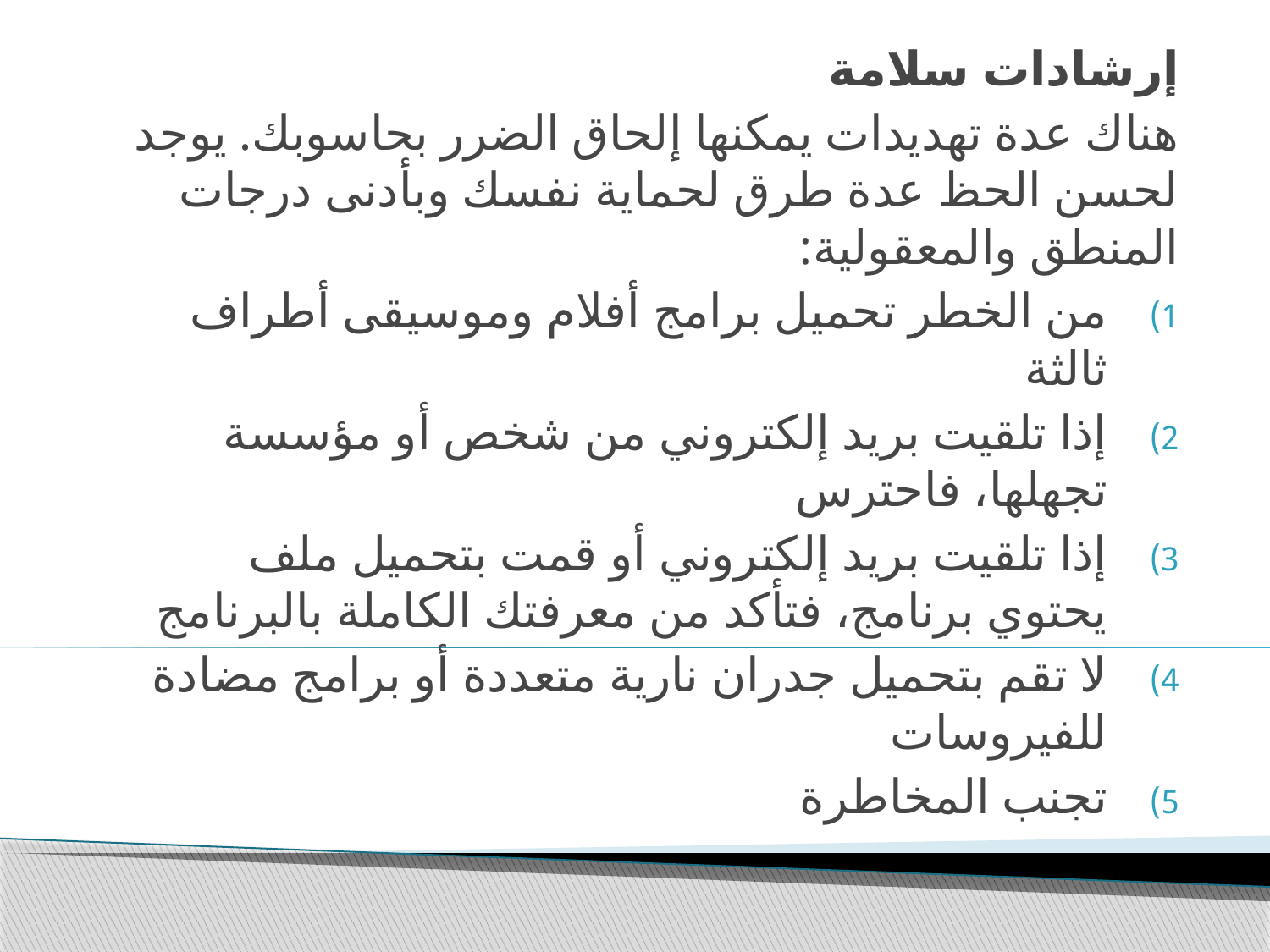

إرشادات سلامة
هناك عدة تهديدات يمكنها إلحاق الضرر بحاسوبك. يوجد لحسن الحظ عدة طرق لحماية نفسك وبأدنى درجات المنطق والمعقولية:
من الخطر تحميل برامج أفلام وموسيقى أطراف ثالثة
إذا تلقيت بريد إلكتروني من شخص أو مؤسسة تجهلها، فاحترس
إذا تلقيت بريد إلكتروني أو قمت بتحميل ملف يحتوي برنامج، فتأكد من معرفتك الكاملة بالبرنامج
لا تقم بتحميل جدران نارية متعددة أو برامج مضادة للفيروسات
تجنب المخاطرة